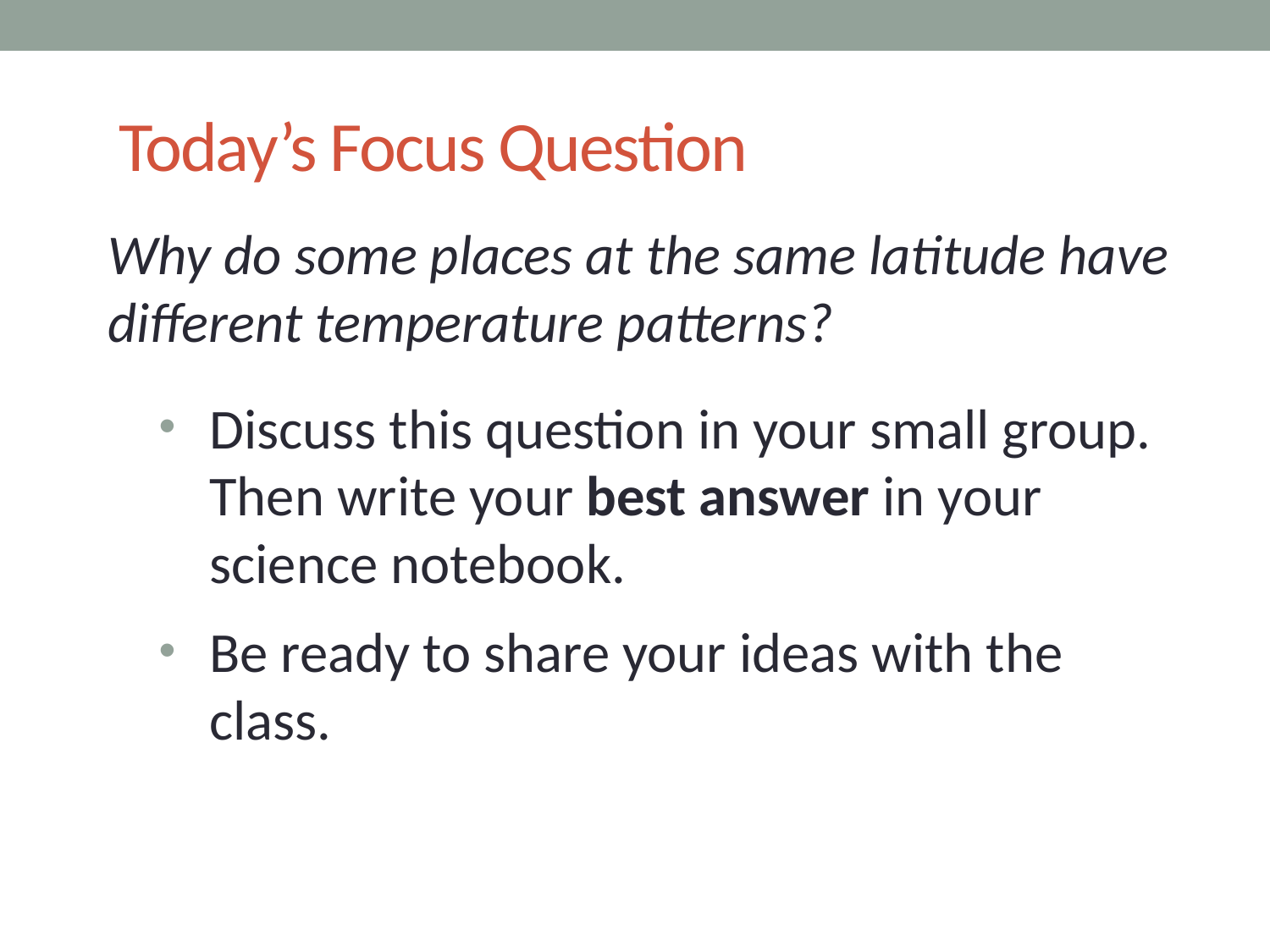

# Today’s Focus Question
Why do some places at the same latitude have different temperature patterns?
Discuss this question in your small group. Then write your best answer in your science notebook.
Be ready to share your ideas with the class.